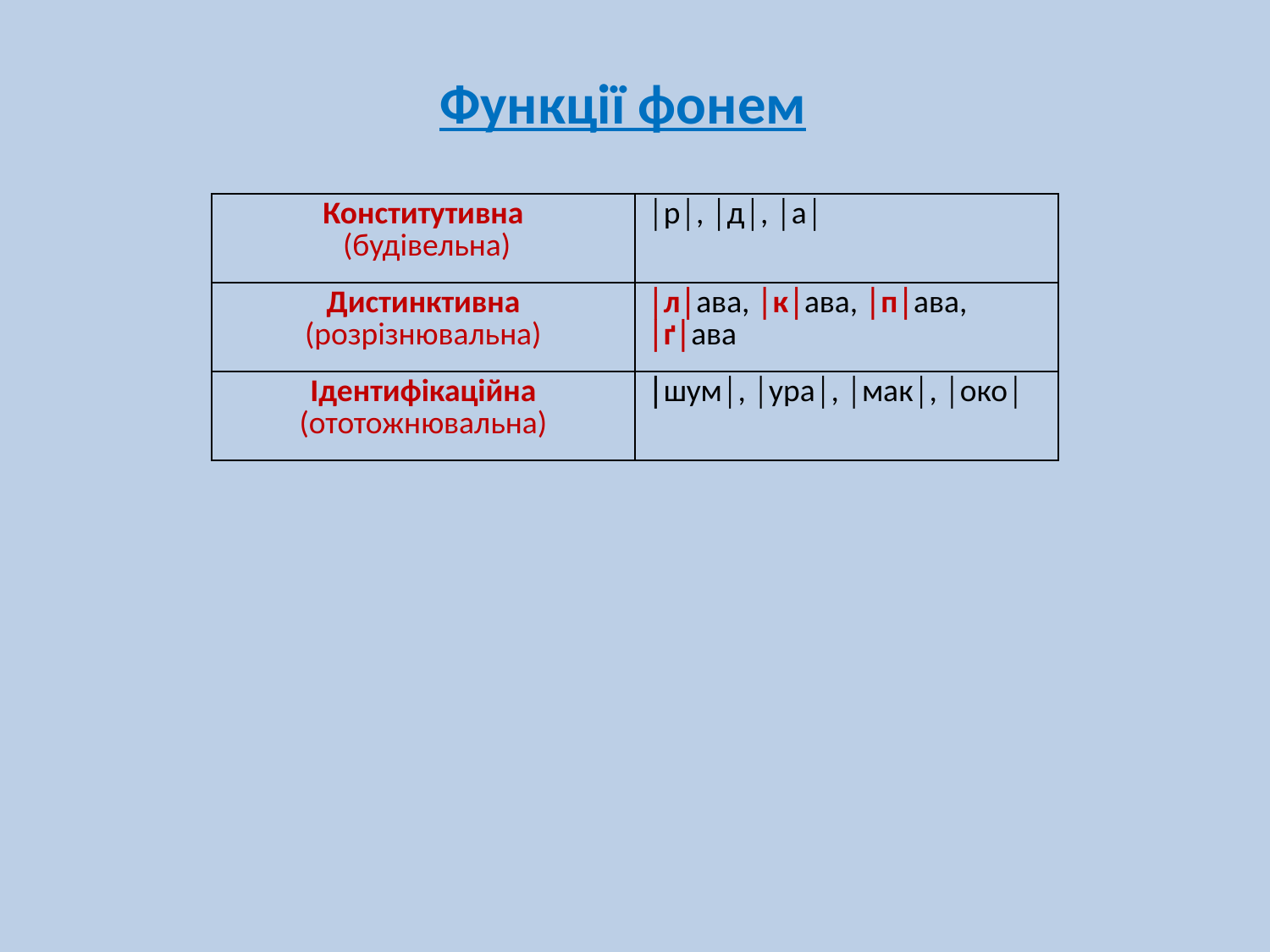

Функції фонем
| Конститутивна (будівельна) | │р│, │д│, │а│ |
| --- | --- |
| Дистинктивна (розрізнювальна) | │л│ава, │к│ава, │п│ава, │ґ│ава |
| Ідентифікаційна (ототожнювальна) | │шум│, │ура│, │мак│, │око│ |